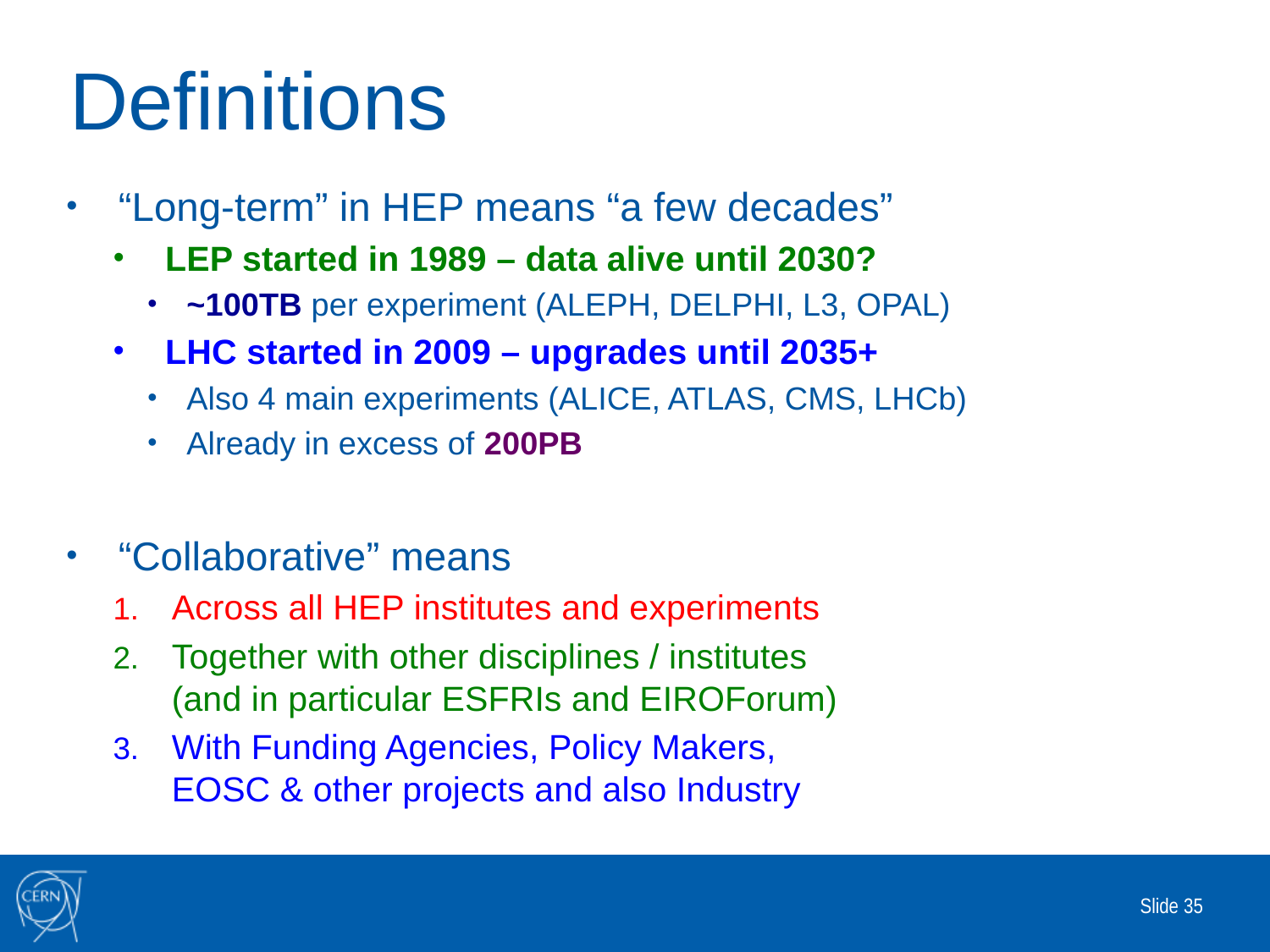

# Definitions
“Long-term” in HEP means “a few decades”
LEP started in 1989 – data alive until 2030?
~100TB per experiment (ALEPH, DELPHI, L3, OPAL)
LHC started in 2009 – upgrades until 2035+
Also 4 main experiments (ALICE, ATLAS, CMS, LHCb)
Already in excess of 200PB

“Collaborative” means
Across all HEP institutes and experiments
Together with other disciplines / institutes
(and in particular ESFRIs and EIROForum)
With Funding Agencies, Policy Makers,
EOSC & other projects and also Industry